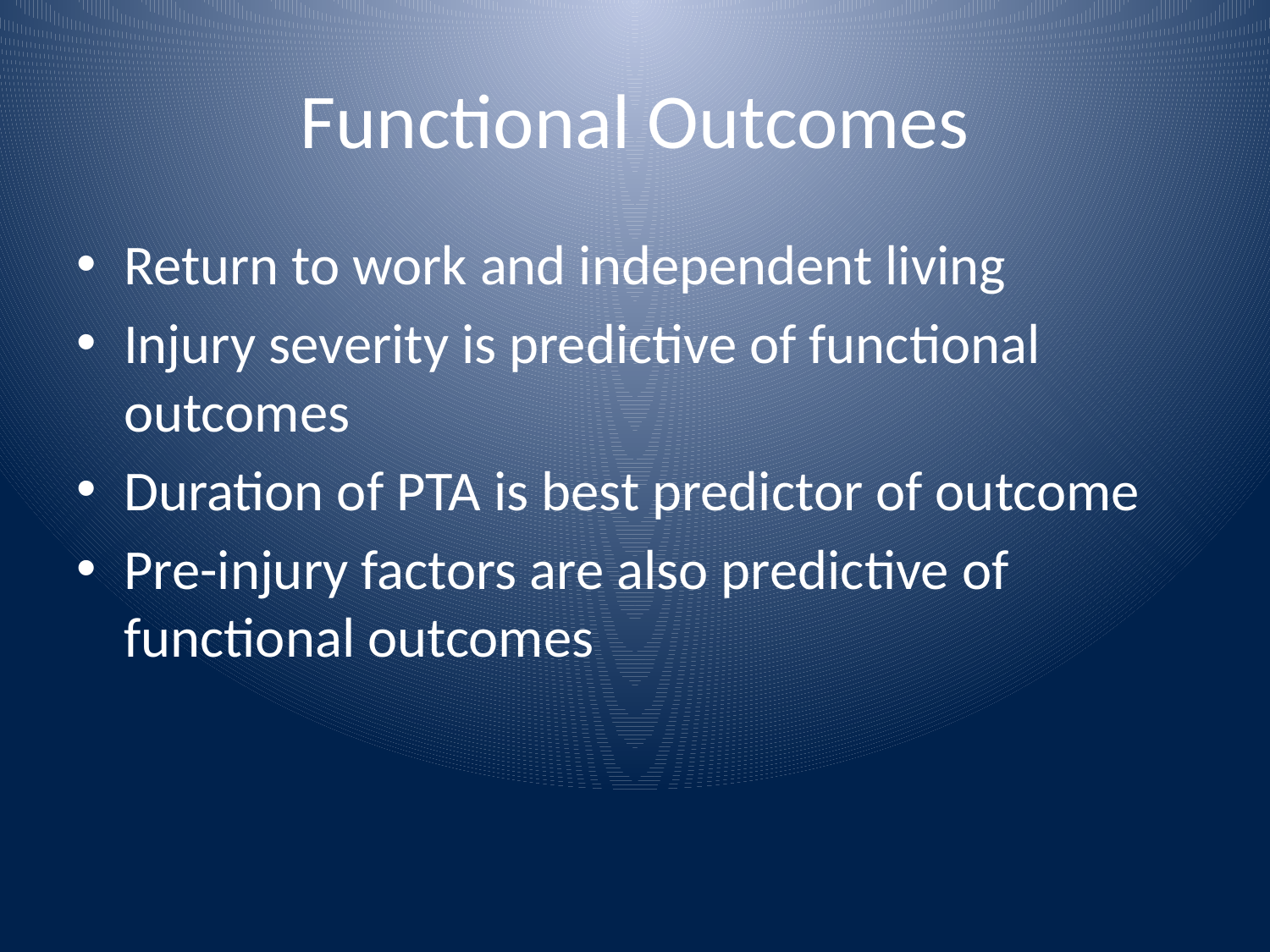

# Functional Outcomes
Return to work and independent living
Injury severity is predictive of functional outcomes
Duration of PTA is best predictor of outcome
Pre-injury factors are also predictive of functional outcomes